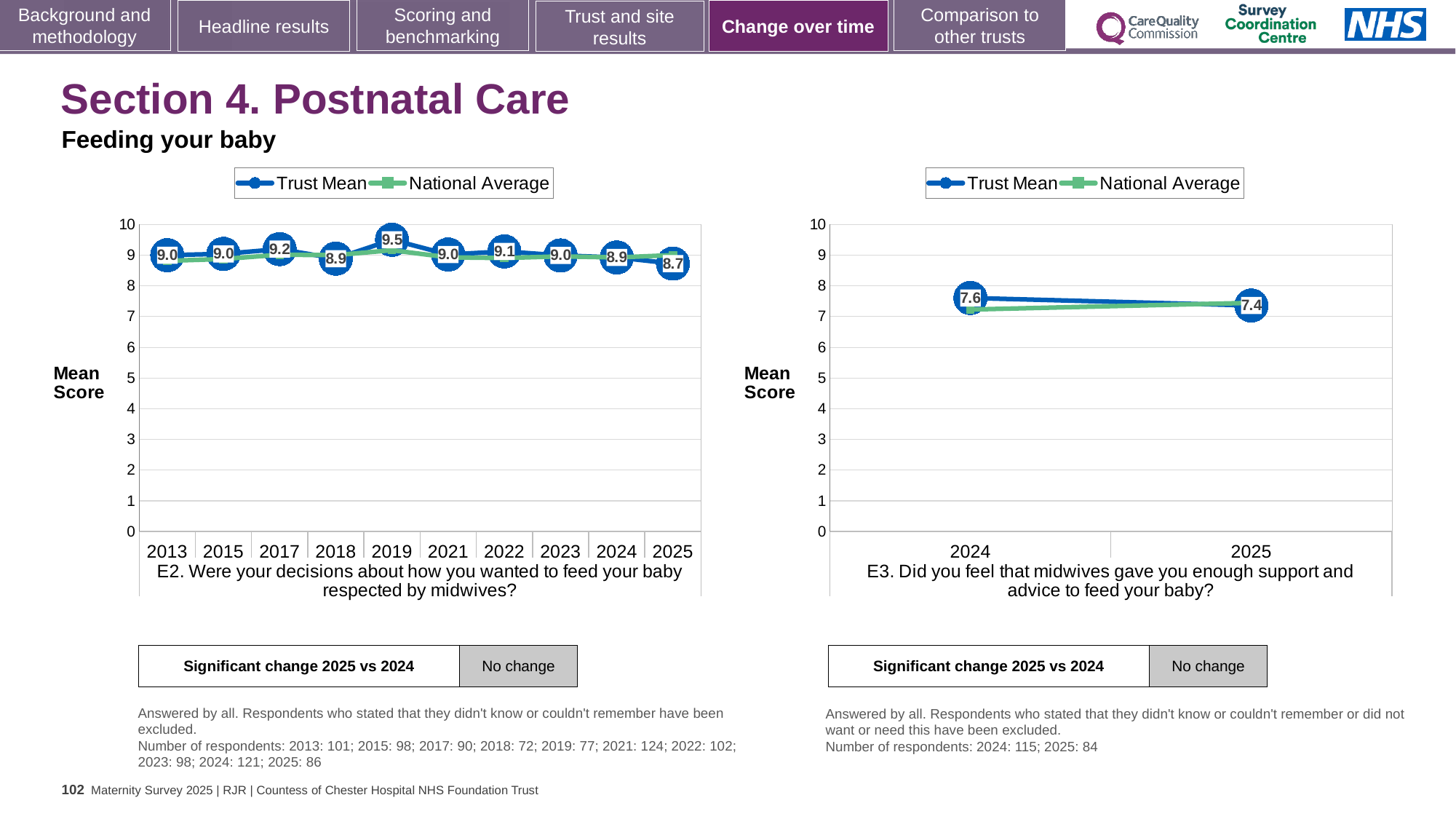

# Section 4. Postnatal Care
Feeding your baby

### Chart

| Category | Trust Mean | National Average |
|---|---|---|
| 2013 | 8.998412507501582 | 8.813485443246524 |
| 2015 | 9.041120458375712 | 8.87248173127973 |
| 2017 | 9.195718281859211 | 9.012172975871463 |
| 2018 | 8.886487697595078 | 9.000007223612545 |
| 2019 | 9.49938041377393 | 9.159956480956291 |
| 2021 | 9.020301439267953 | 8.92748869539027 |
| 2022 | 9.121055035021971 | 8.904793087431706 |
| 2023 | 8.990039898654448 | 8.960112377348098 |
| 2024 | 8.9243693276753 | 8.923555771356611 |
| 2025 | 8.724695914146686 | 9.000262440480473 |

### Chart

| Category | Trust Mean | National Average |
|---|---|---|
| 2024 | 7.605225218980101 | 7.228921953081469 |
| 2025 | 7.36139202642753 | 7.447417661936443 |
| Significant change 2025 vs 2024 | No change |
| --- | --- |
| Significant change 2025 vs 2024 | No change |
| --- | --- |
Answered by all. Respondents who stated that they didn't know or couldn't remember have been excluded.
Number of respondents: 2013: 101; 2015: 98; 2017: 90; 2018: 72; 2019: 77; 2021: 124; 2022: 102; 2023: 98; 2024: 121; 2025: 86
Answered by all. Respondents who stated that they didn't know or couldn't remember or did not want or need this have been excluded.
Number of respondents: 2024: 115; 2025: 84
102